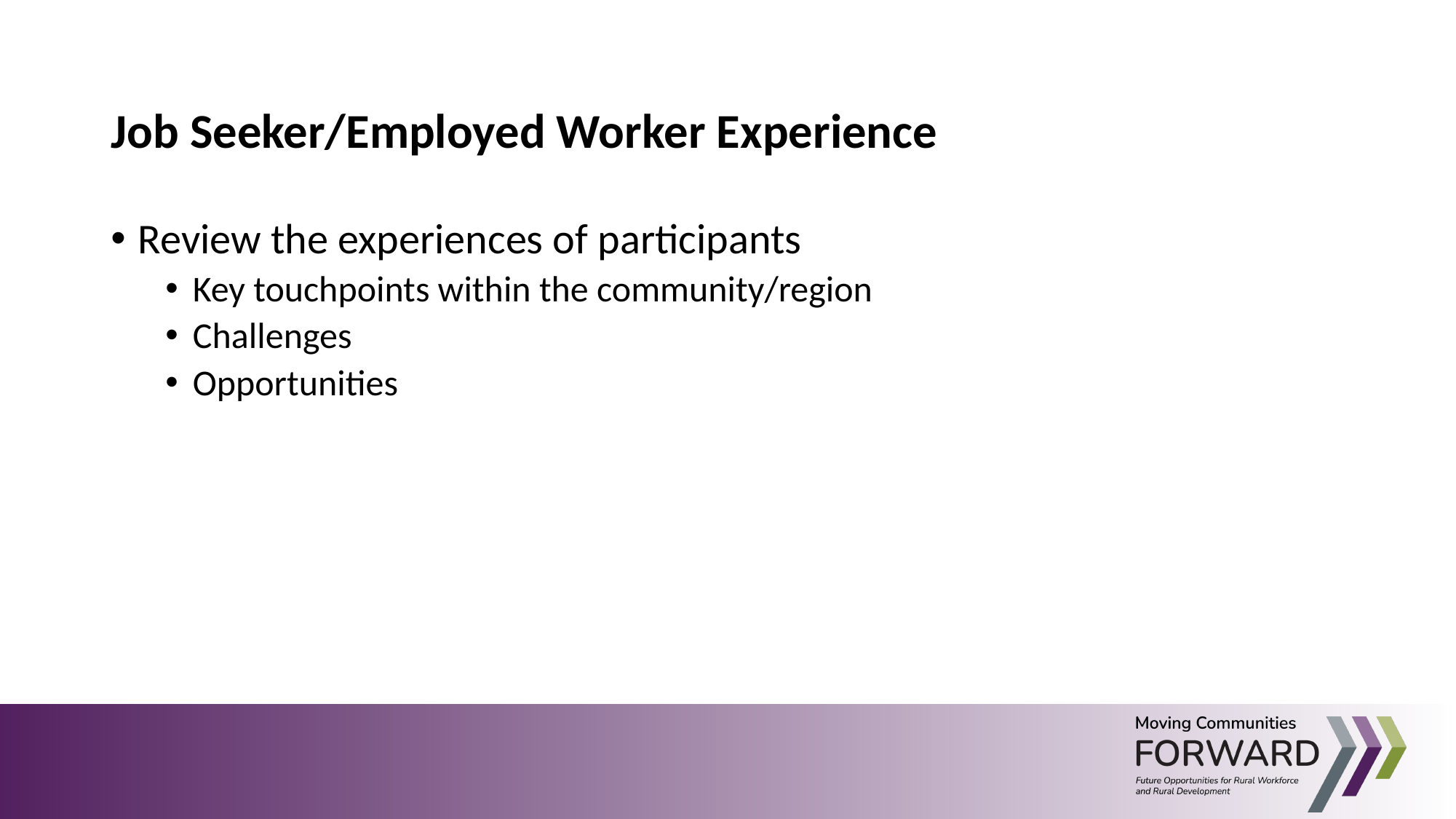

Job Seeker/Employed Worker Experience
Review the experiences of participants
Key touchpoints within the community/region
Challenges
Opportunities